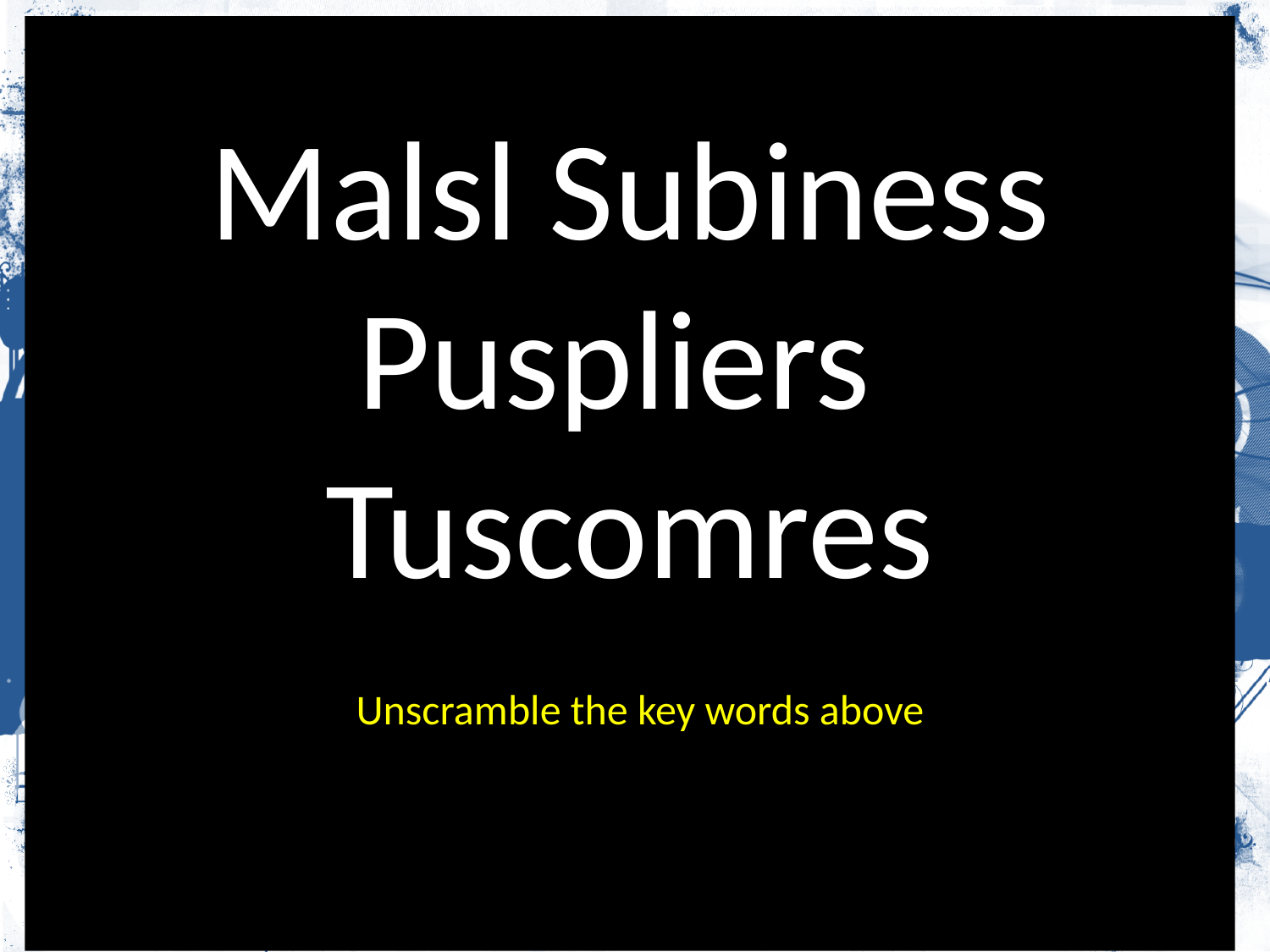

Malsl Subiness
Puspliers
Tuscomres

#

Unscramble the key words above